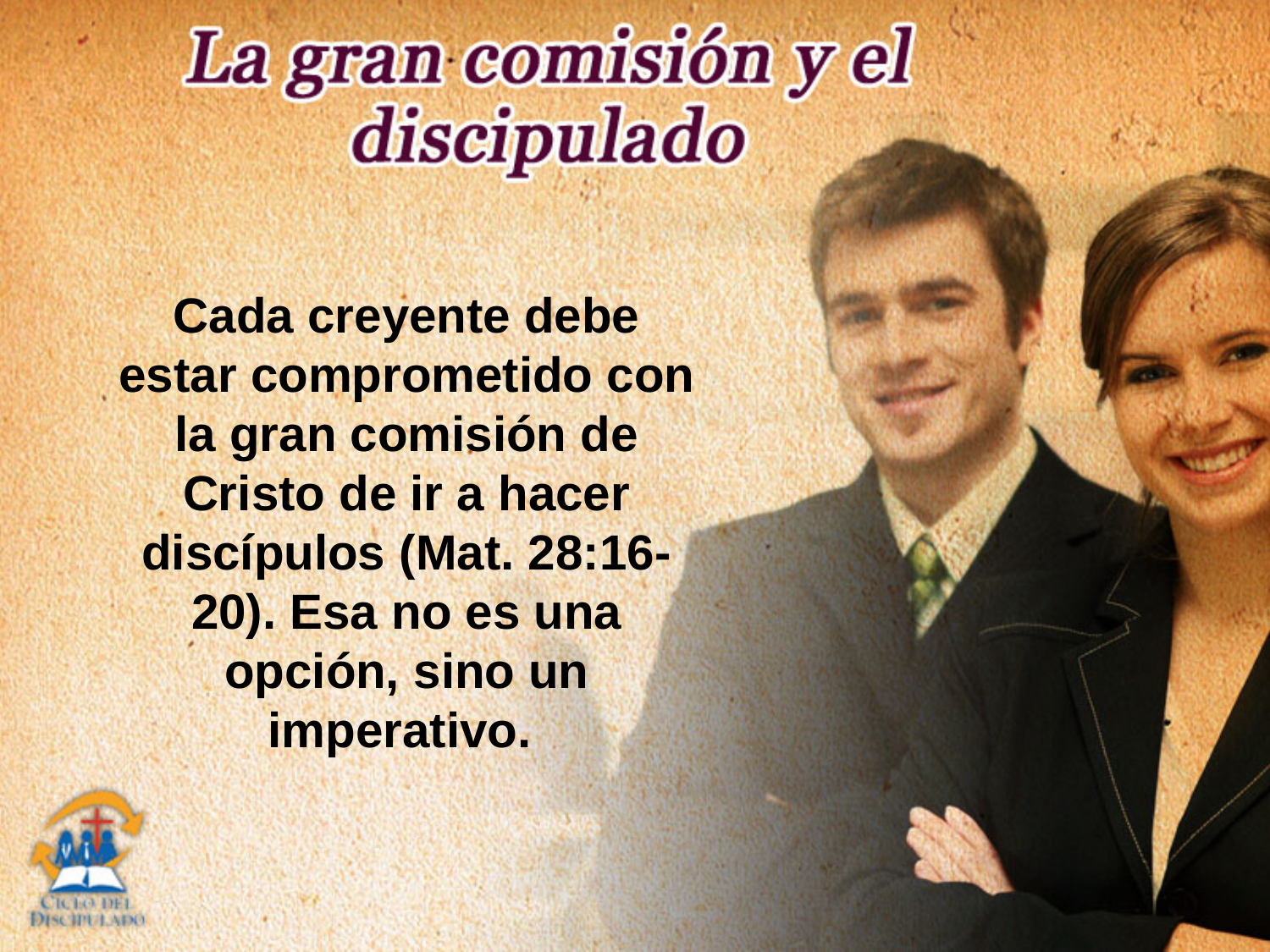

Cada creyente debe estar comprometido con la gran comisión de Cristo de ir a hacer discípulos (Mat. 28:16-20). Esa no es una opción, sino un imperativo.